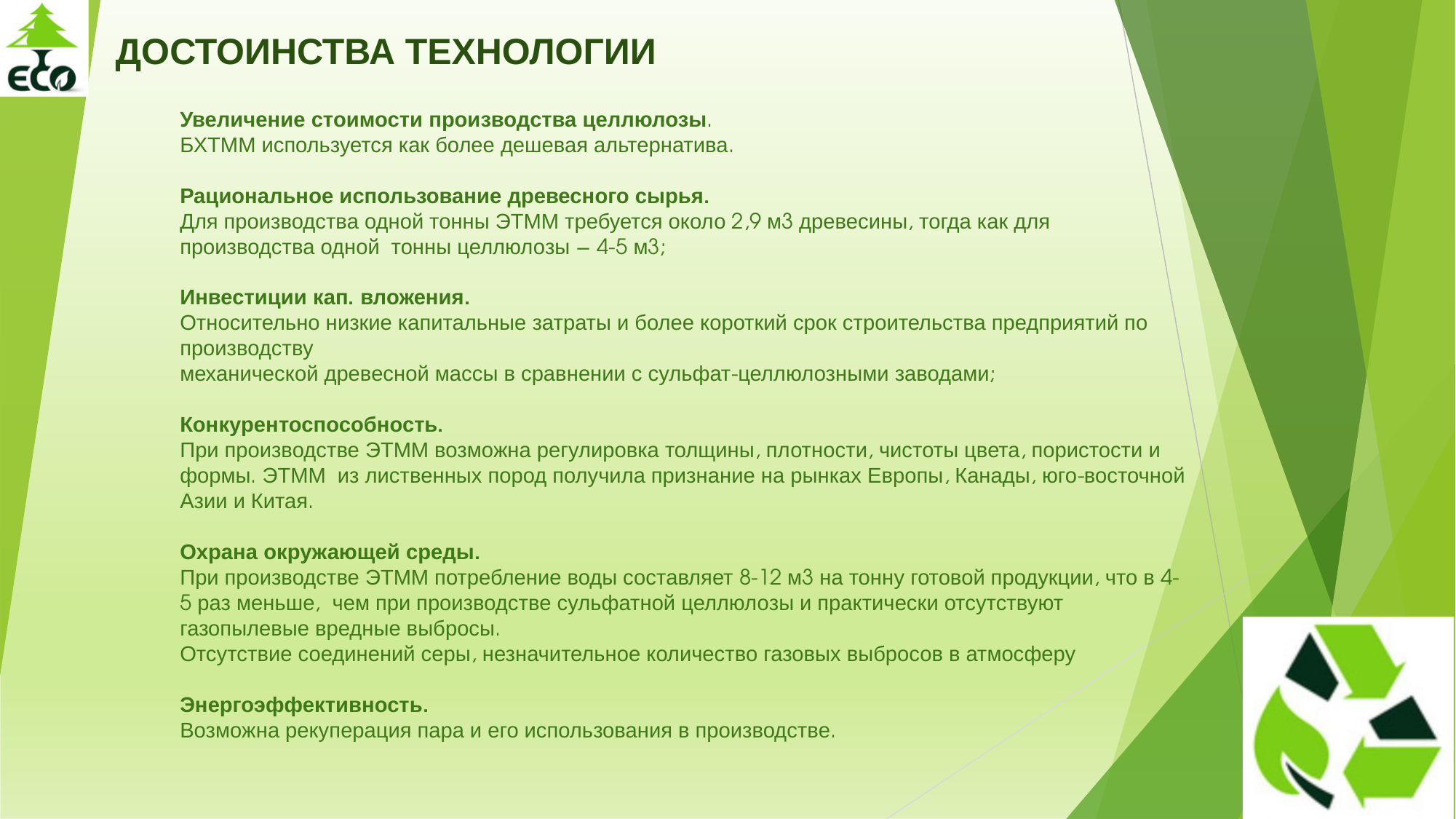

ДОСТОИНСТВА ТЕХНОЛОГИИ
Увеличение стоимости производства целлюлозы.
БХТММ используется как более дешевая альтернатива.

Рациональное использование древесного сырья.
Для производства одной тонны ЭТММ требуется около 2,9 м3 древесины, тогда как для производства одной  тонны целлюлозы − 4-5 м3;

Инвестиции кап. вложения.
Относительно низкие капитальные затраты и более короткий срок строительства предприятий по производству
механической древесной массы в сравнении с сульфат-целлюлозными заводами;

Конкурентоспособность.
При производстве ЭТММ возможна регулировка толщины, плотности, чистоты цвета, пористости и формы. ЭТММ  из лиственных пород получила признание на рынках Европы, Канады, юго-восточной Азии и Китая.

Охрана окружающей среды.
При производстве ЭТММ потребление воды составляет 8-12 м3 на тонну готовой продукции, что в 4-5 раз меньше,  чем при производстве сульфатной целлюлозы и практически отсутствуют газопылевые вредные выбросы.
Отсутствие соединений серы, незначительное количество газовых выбросов в атмосферу

Энергоэффективность.
Возможна рекуперация пара и его использования в производстве.